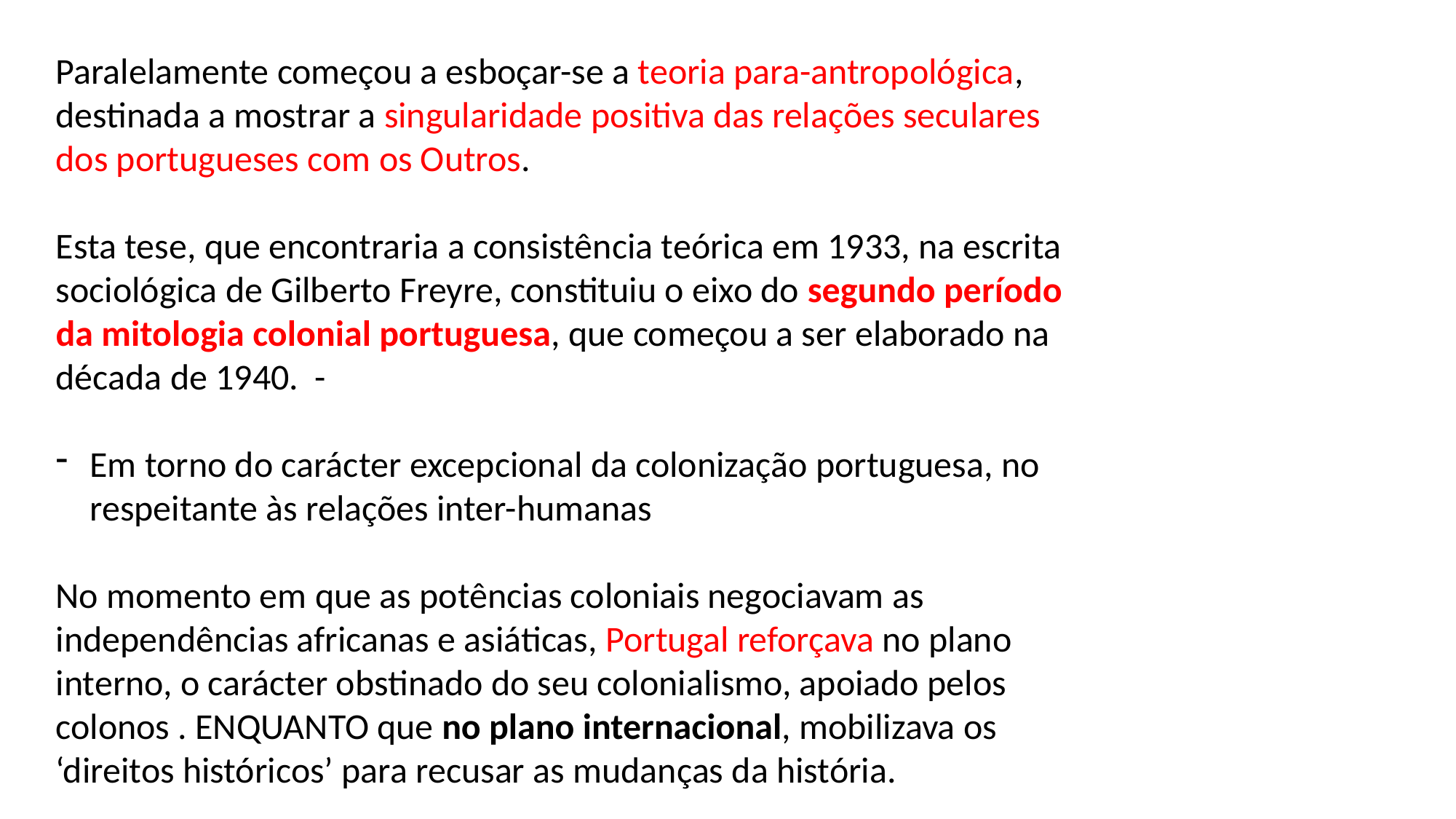

Paralelamente começou a esboçar-se a teoria para-antropológica, destinada a mostrar a singularidade positiva das relações seculares dos portugueses com os Outros.

Esta tese, que encontraria a consistência teórica em 1933, na escrita sociológica de Gilberto Freyre, constituiu o eixo do segundo período da mitologia colonial portuguesa, que começou a ser elaborado na década de 1940.  -

Em torno do carácter excepcional da colonização portuguesa, no respeitante às relações inter-humanas

No momento em que as potências coloniais negociavam as independências africanas e asiáticas, Portugal reforçava no plano interno, o carácter obstinado do seu colonialismo, apoiado pelos colonos . ENQUANTO que no plano internacional, mobilizava os ‘direitos históricos’ para recusar as mudanças da história.
.